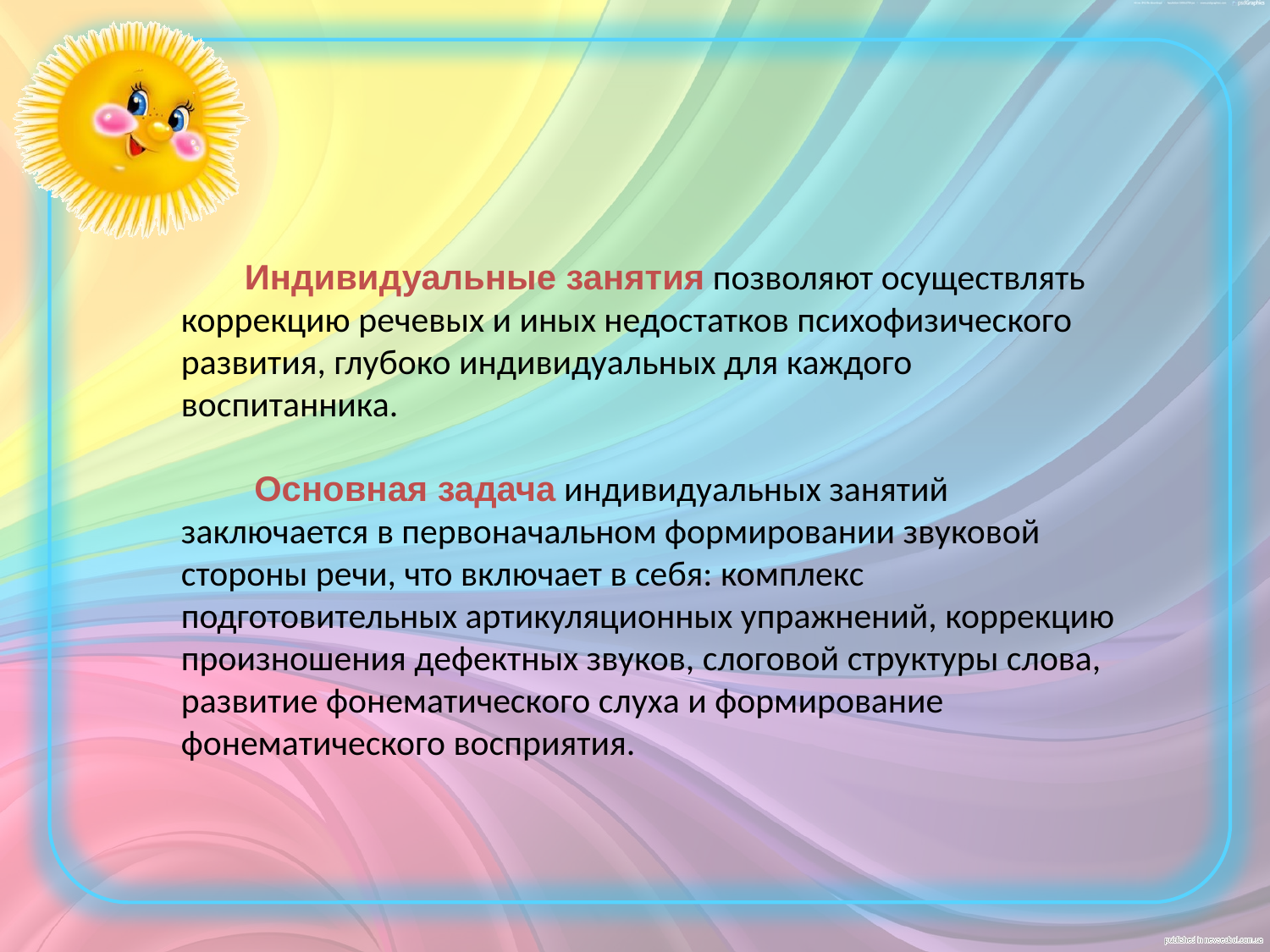

Индивидуальные занятия позволяют осуществлять коррекцию речевых и иных недостатков психофизического развития, глубоко индивидуальных для каждого воспитанника.

 Основная задача индивидуальных занятий заключается в первоначальном формировании звуковой стороны речи, что включает в себя: комплекс подготовительных артикуляционных упражнений, коррекцию произношения дефектных звуков, слоговой структуры слова, развитие фонематического слуха и формирование фонематического восприятия.